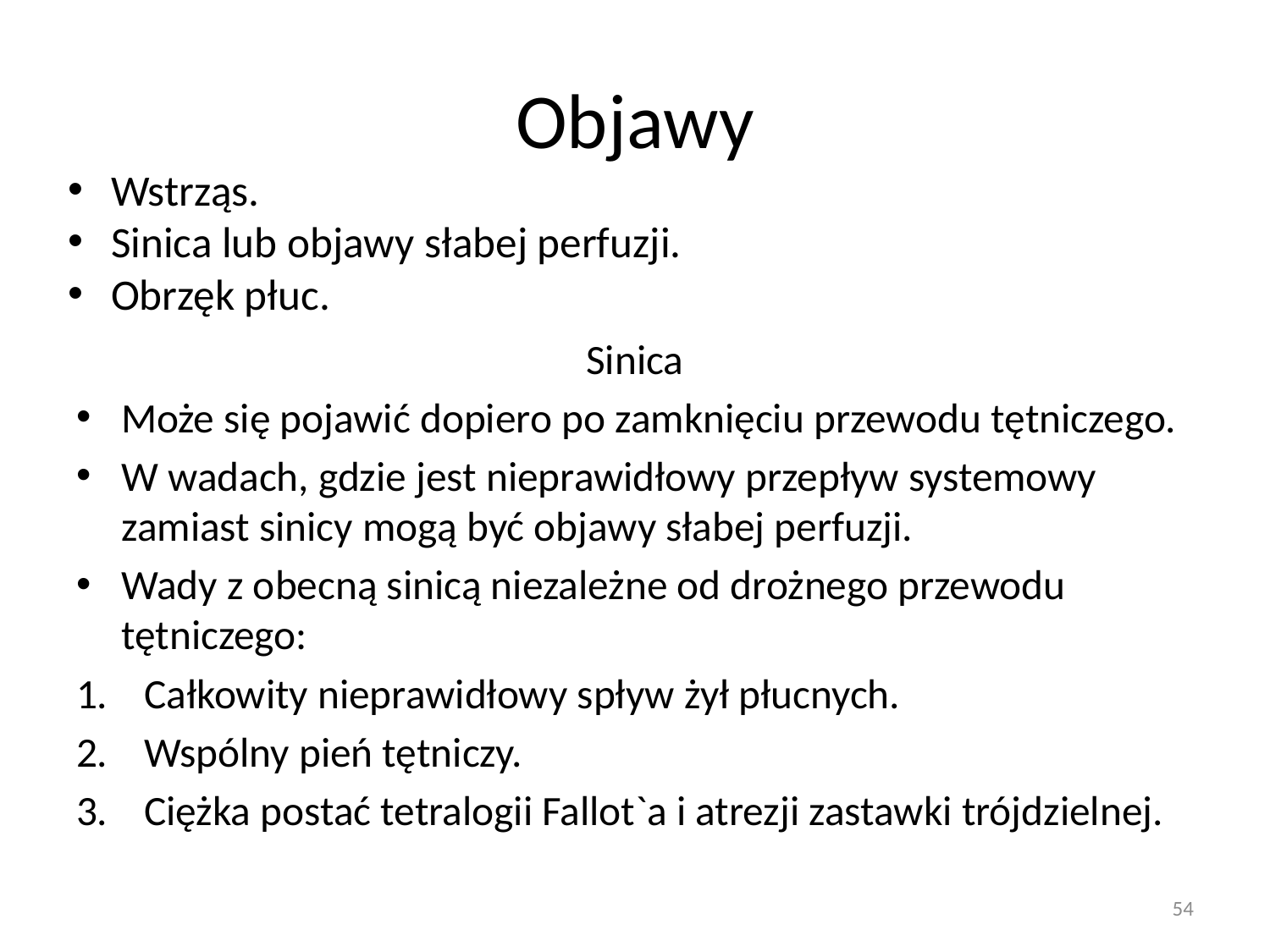

# Objawy
Wstrząs.
Sinica lub objawy słabej perfuzji.
Obrzęk płuc.

Sinica
Może się pojawić dopiero po zamknięciu przewodu tętniczego.
W wadach, gdzie jest nieprawidłowy przepływ systemowy zamiast sinicy mogą być objawy słabej perfuzji.
Wady z obecną sinicą niezależne od drożnego przewodu tętniczego:
Całkowity nieprawidłowy spływ żył płucnych.
Wspólny pień tętniczy.
Ciężka postać tetralogii Fallot`a i atrezji zastawki trójdzielnej.
54